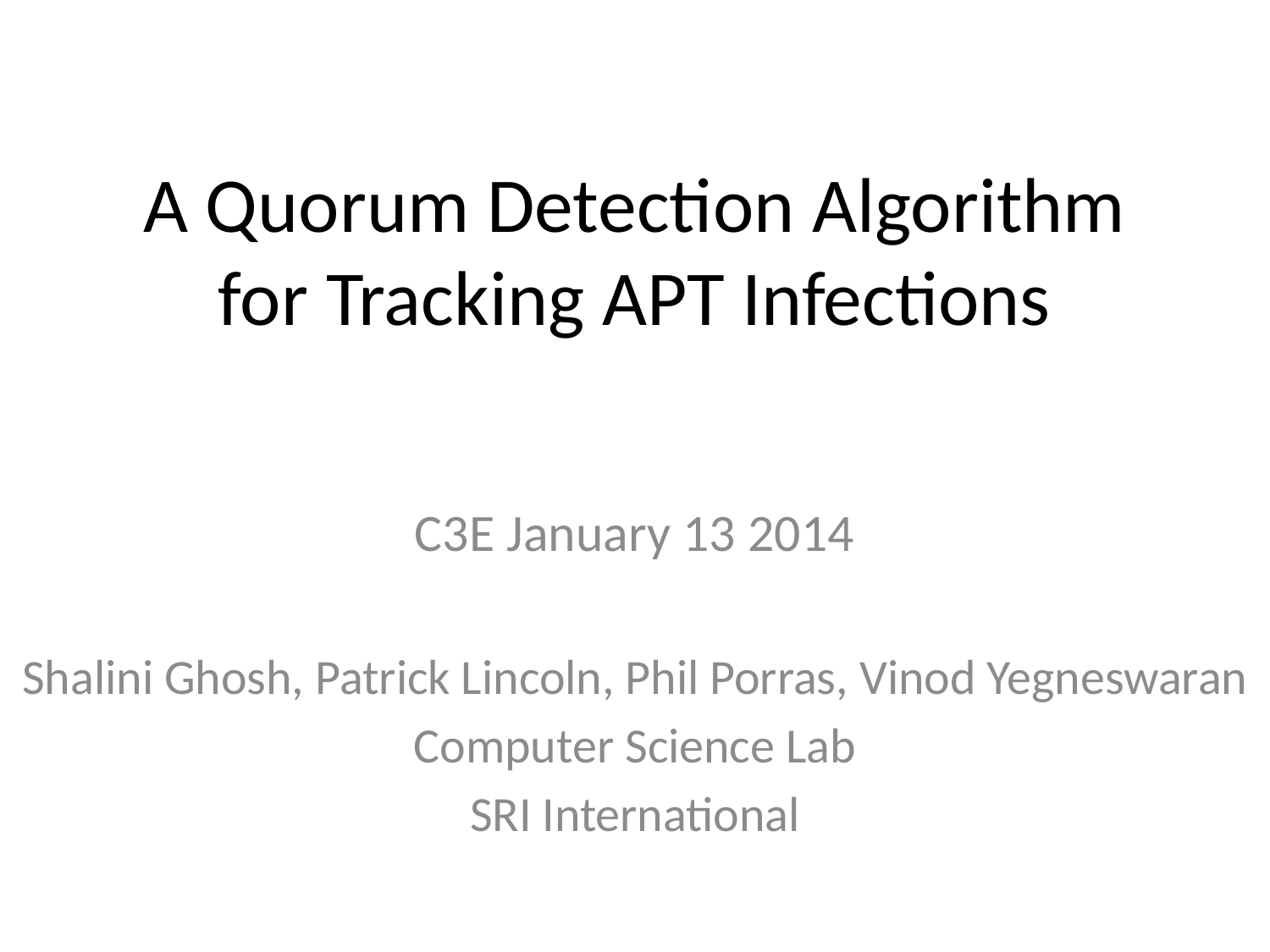

# A Quorum Detection Algorithm for Tracking APT Infections
C3E January 13 2014

Shalini Ghosh, Patrick Lincoln, Phil Porras, Vinod Yegneswaran
Computer Science Lab
SRI International